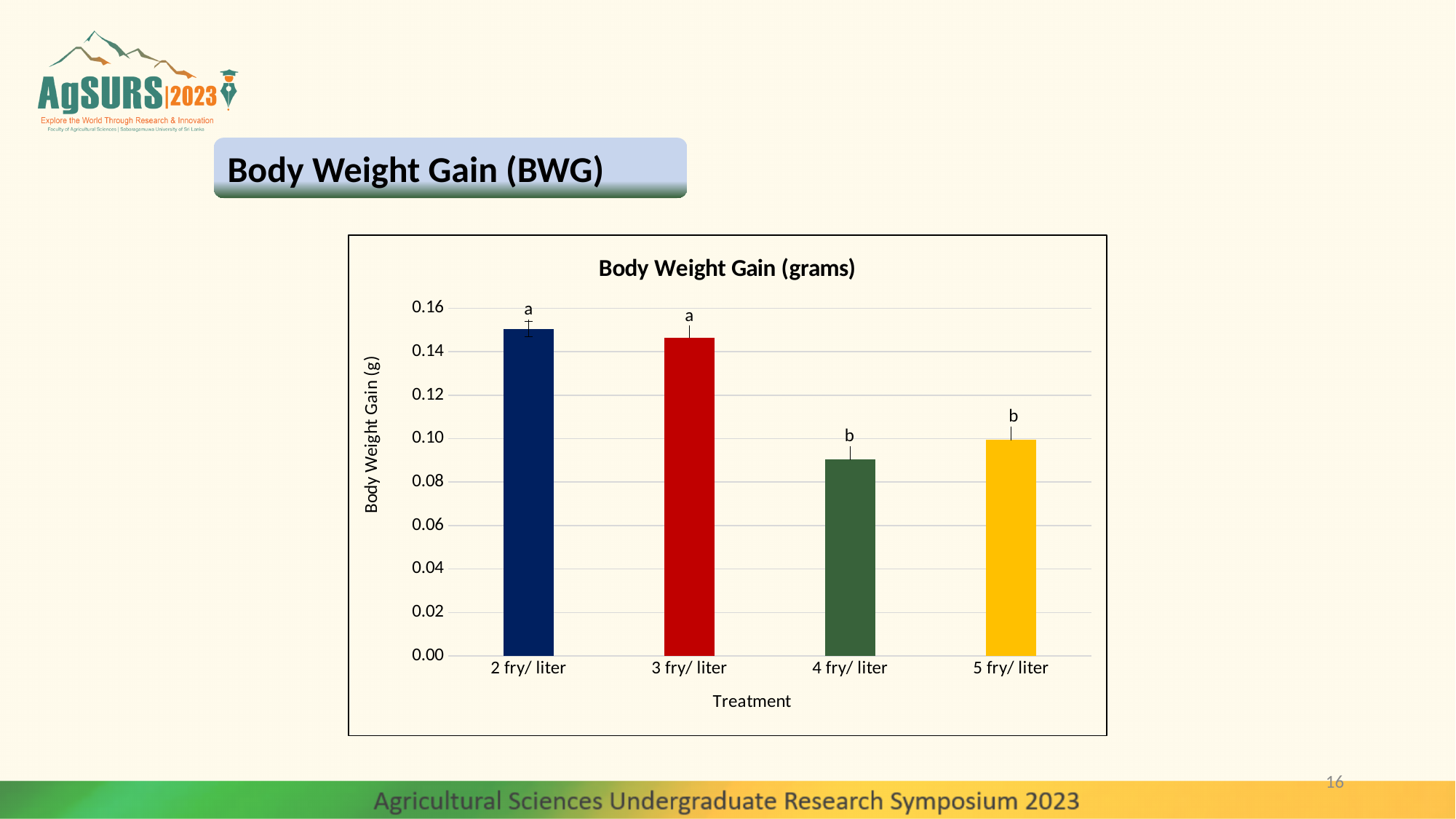

Body Weight Gain (BWG)

### Chart: Body Weight Gain (grams)

| Category | WG |
|---|---|
| 2 fry/ liter | 0.15038333 |
| 3 fry/ liter | 0.1464 |
| 4 fry/ liter | 0.090325 |
| 5 fry/ liter | 0.09936667 |
16